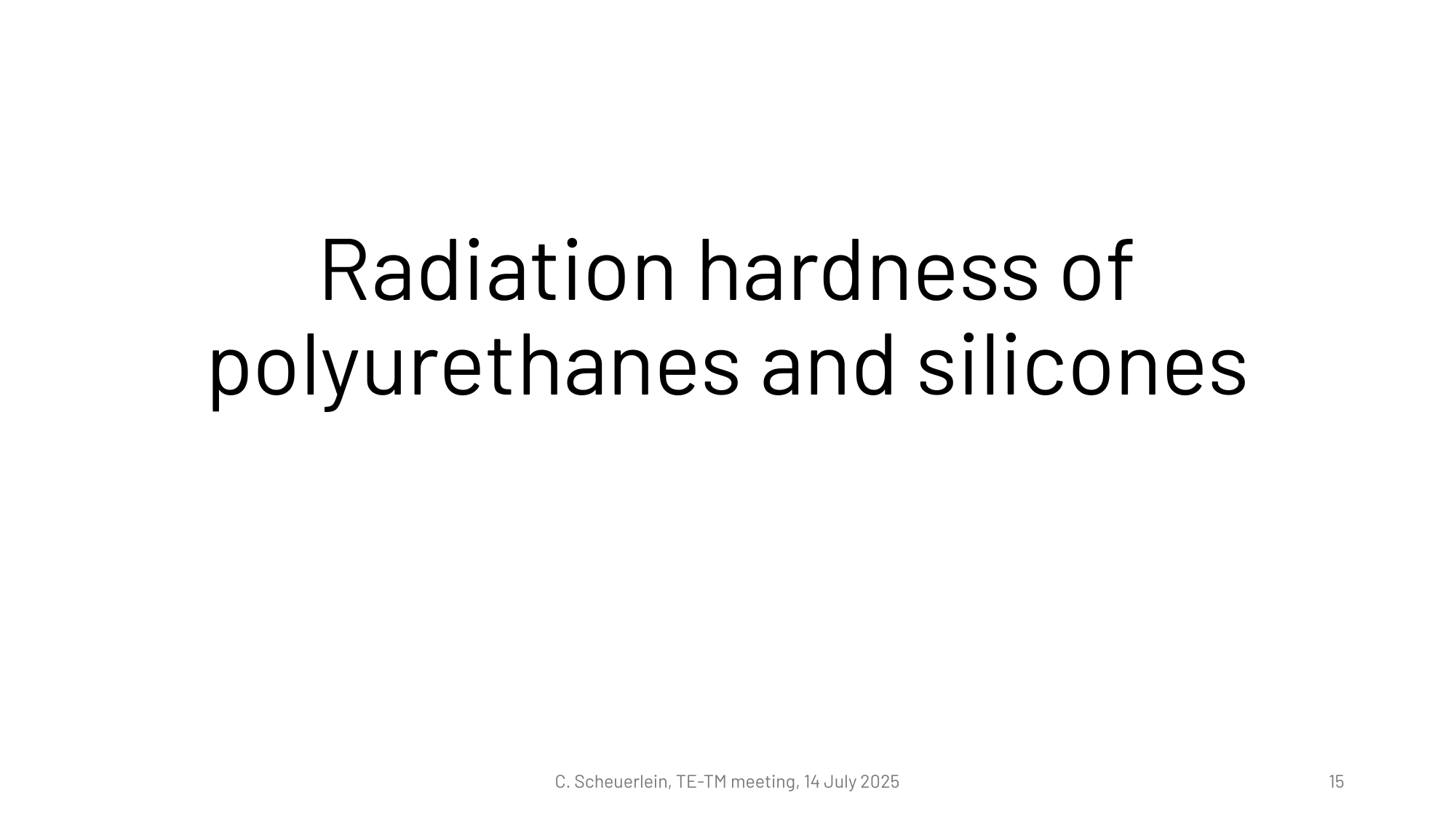

# Radiation hardness of polyurethanes and silicones
C. Scheuerlein, TE-TM meeting, 14 July 2025
15